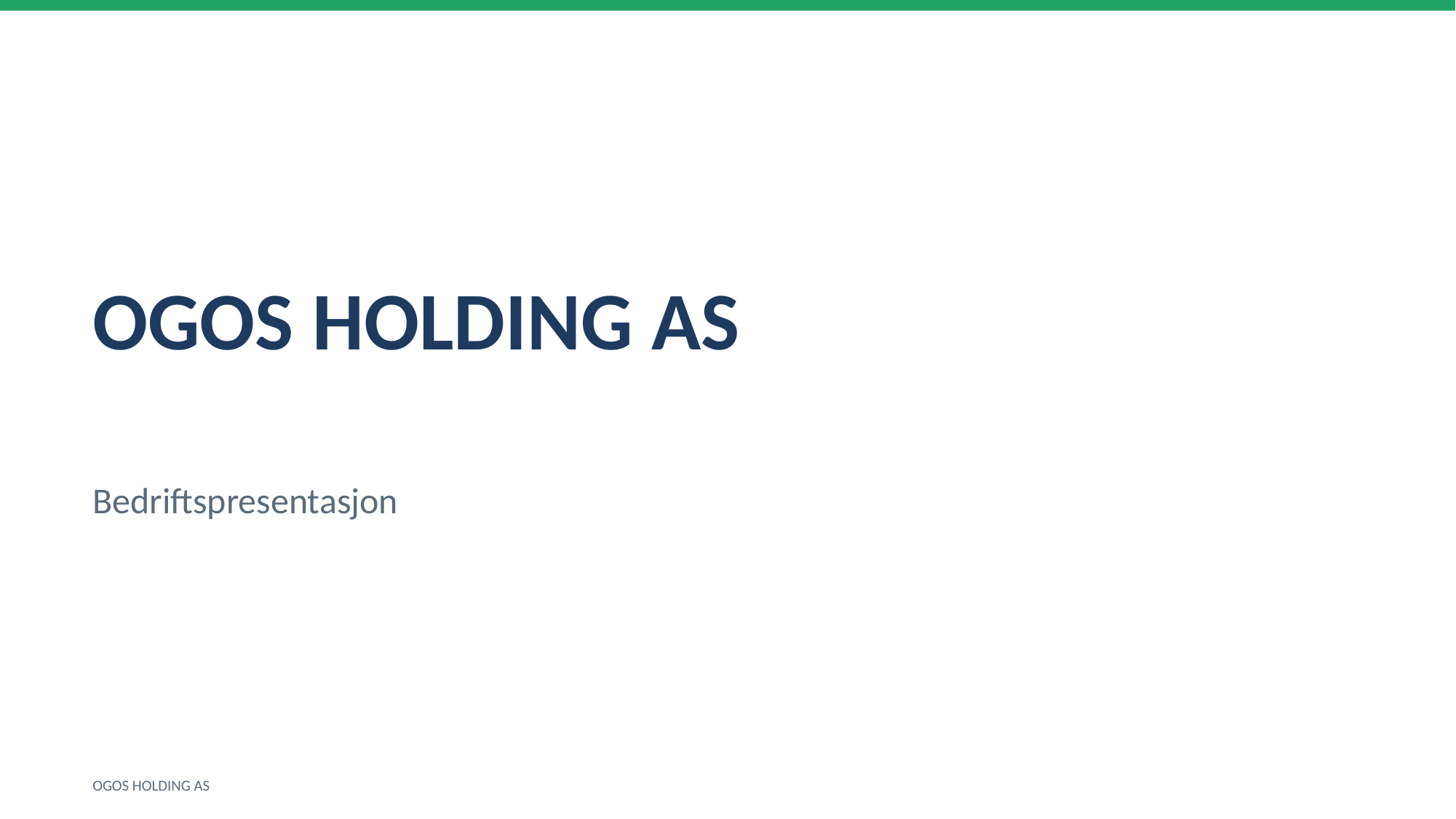

OGOS HOLDING AS
Bedriftspresentasjon
OGOS HOLDING AS